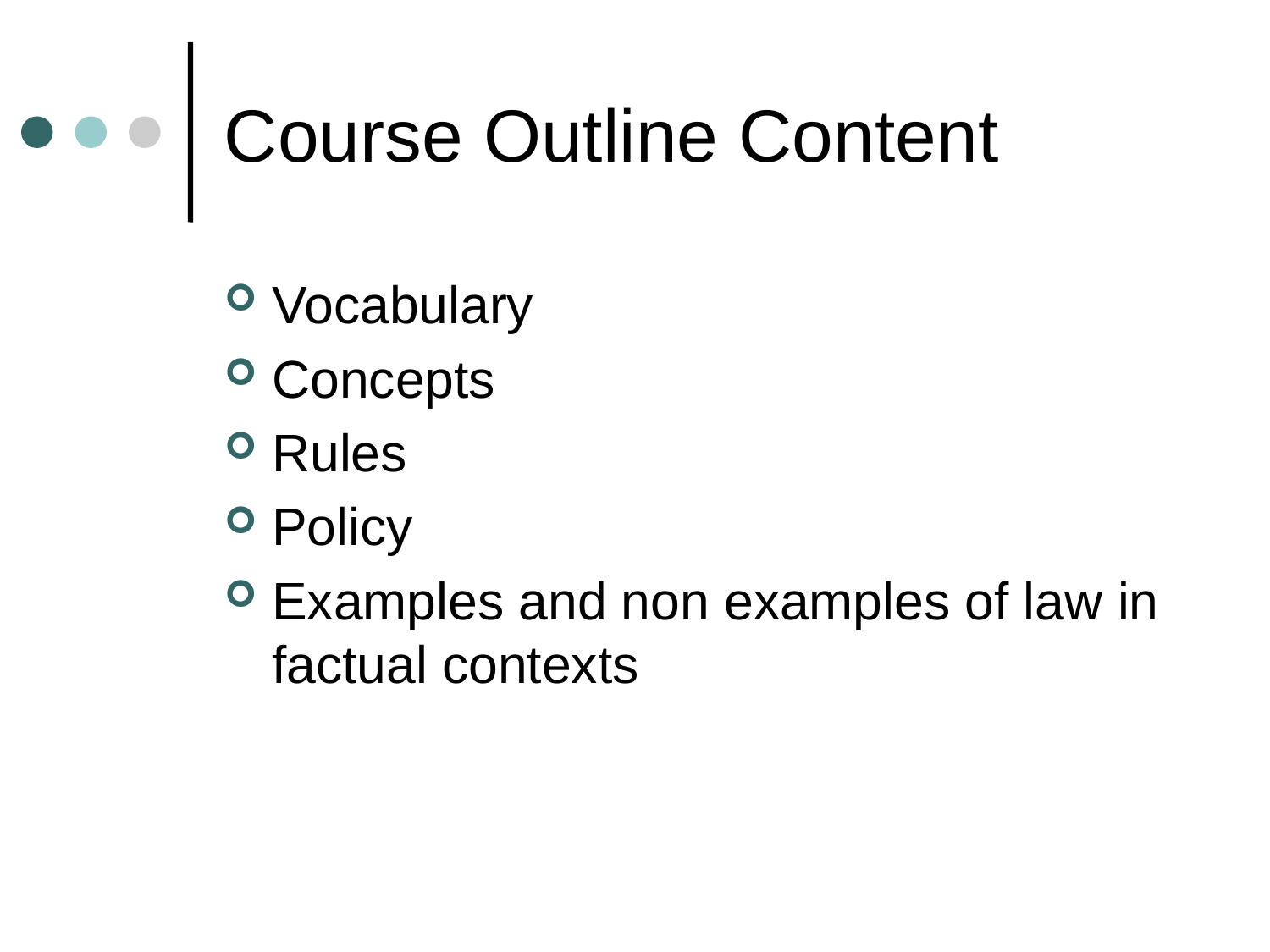

# Course Outline Content
Vocabulary
Concepts
Rules
Policy
Examples and non examples of law in factual contexts